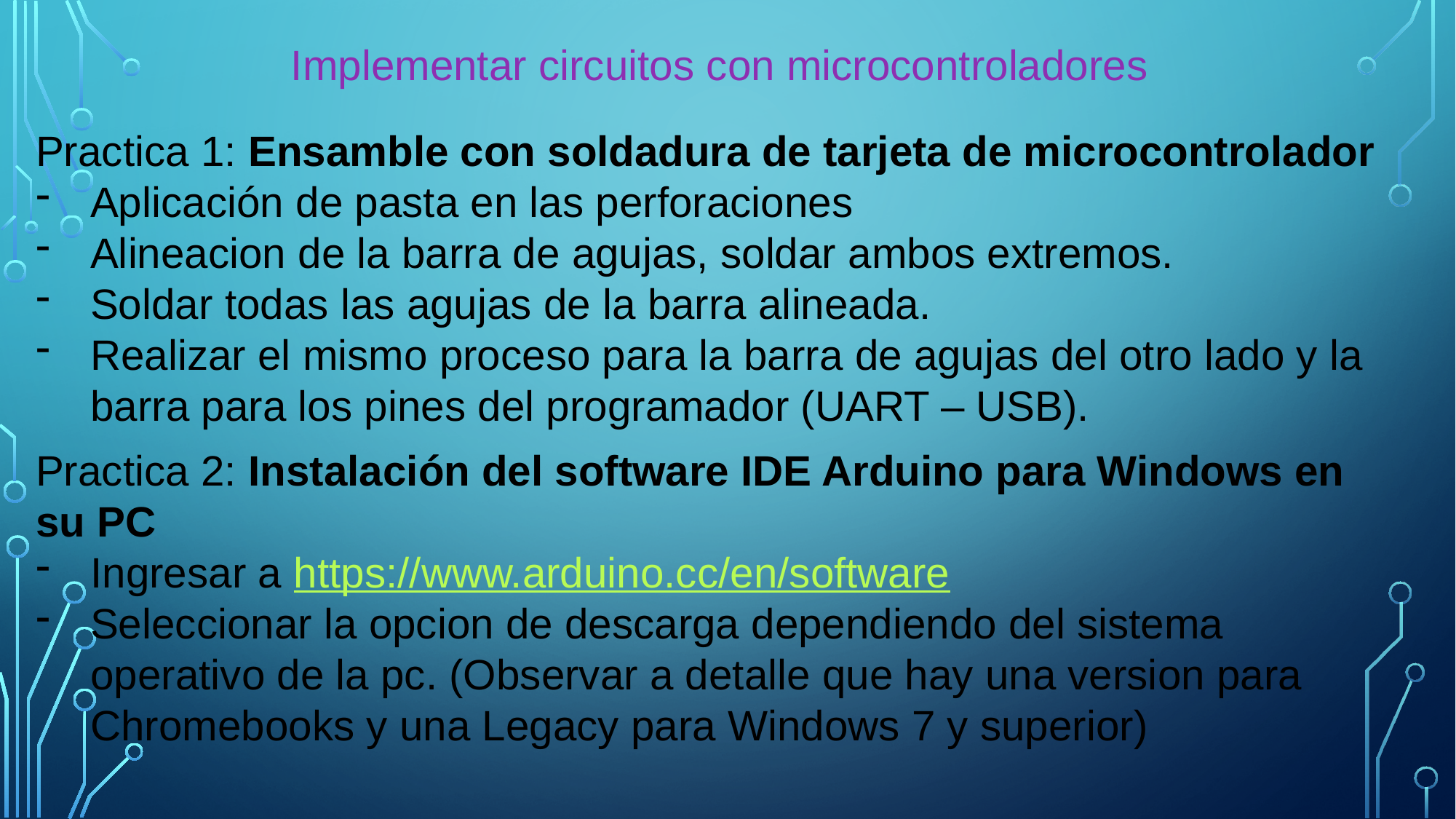

Implementar circuitos con microcontroladores
Practica 1: Ensamble con soldadura de tarjeta de microcontrolador
Aplicación de pasta en las perforaciones
Alineacion de la barra de agujas, soldar ambos extremos.
Soldar todas las agujas de la barra alineada.
Realizar el mismo proceso para la barra de agujas del otro lado y la barra para los pines del programador (UART – USB).
Practica 2: Instalación del software IDE Arduino para Windows en su PC
Ingresar a https://www.arduino.cc/en/software
Seleccionar la opcion de descarga dependiendo del sistema operativo de la pc. (Observar a detalle que hay una version para Chromebooks y una Legacy para Windows 7 y superior)